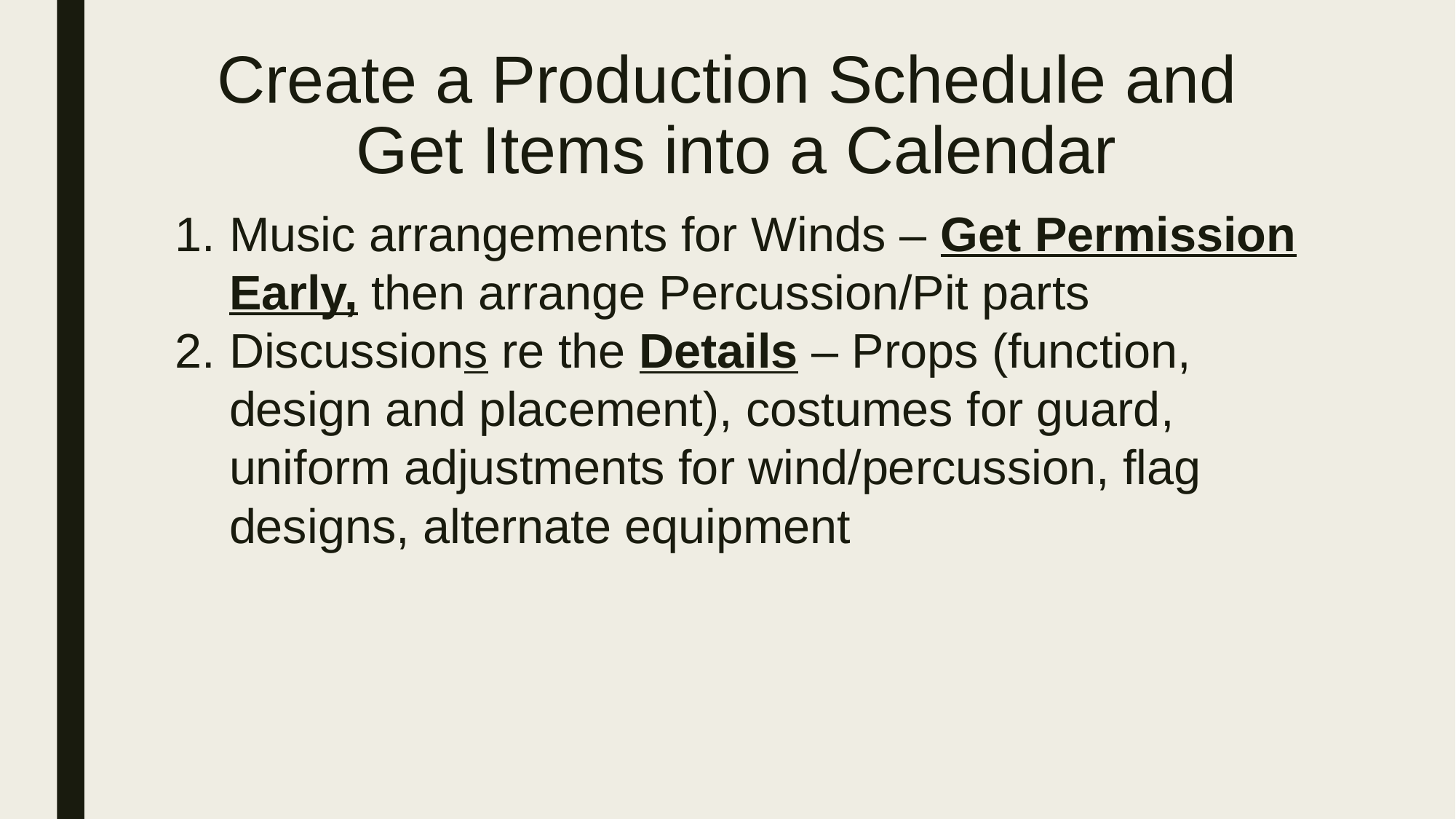

# Create a Production Schedule and Get Items into a Calendar
Music arrangements for Winds – Get Permission Early, then arrange Percussion/Pit parts
Discussions re the Details – Props (function, design and placement), costumes for guard, uniform adjustments for wind/percussion, flag designs, alternate equipment